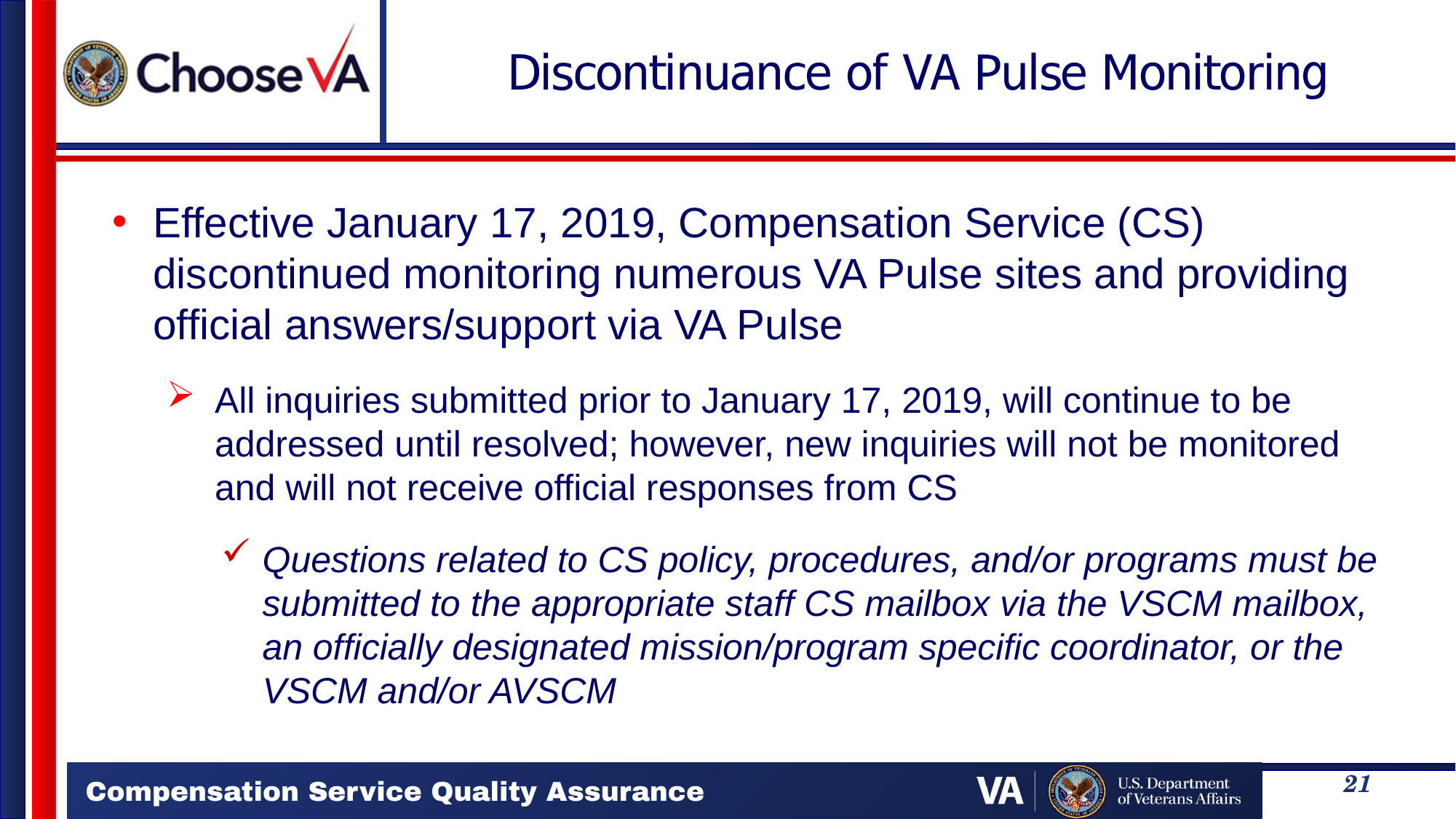

# Discontinuance of VA Pulse Monitoring
Effective January 17, 2019, Compensation Service (CS) discontinued monitoring numerous VA Pulse sites and providing official answers/support via VA Pulse

All inquiries submitted prior to January 17, 2019, will continue to be addressed until resolved; however, new inquiries will not be monitored and will not receive official responses from CS

Questions related to CS policy, procedures, and/or programs must be submitted to the appropriate staff CS mailbox via the VSCM mailbox, an officially designated mission/program specific coordinator, or the VSCM and/or AVSCM
21